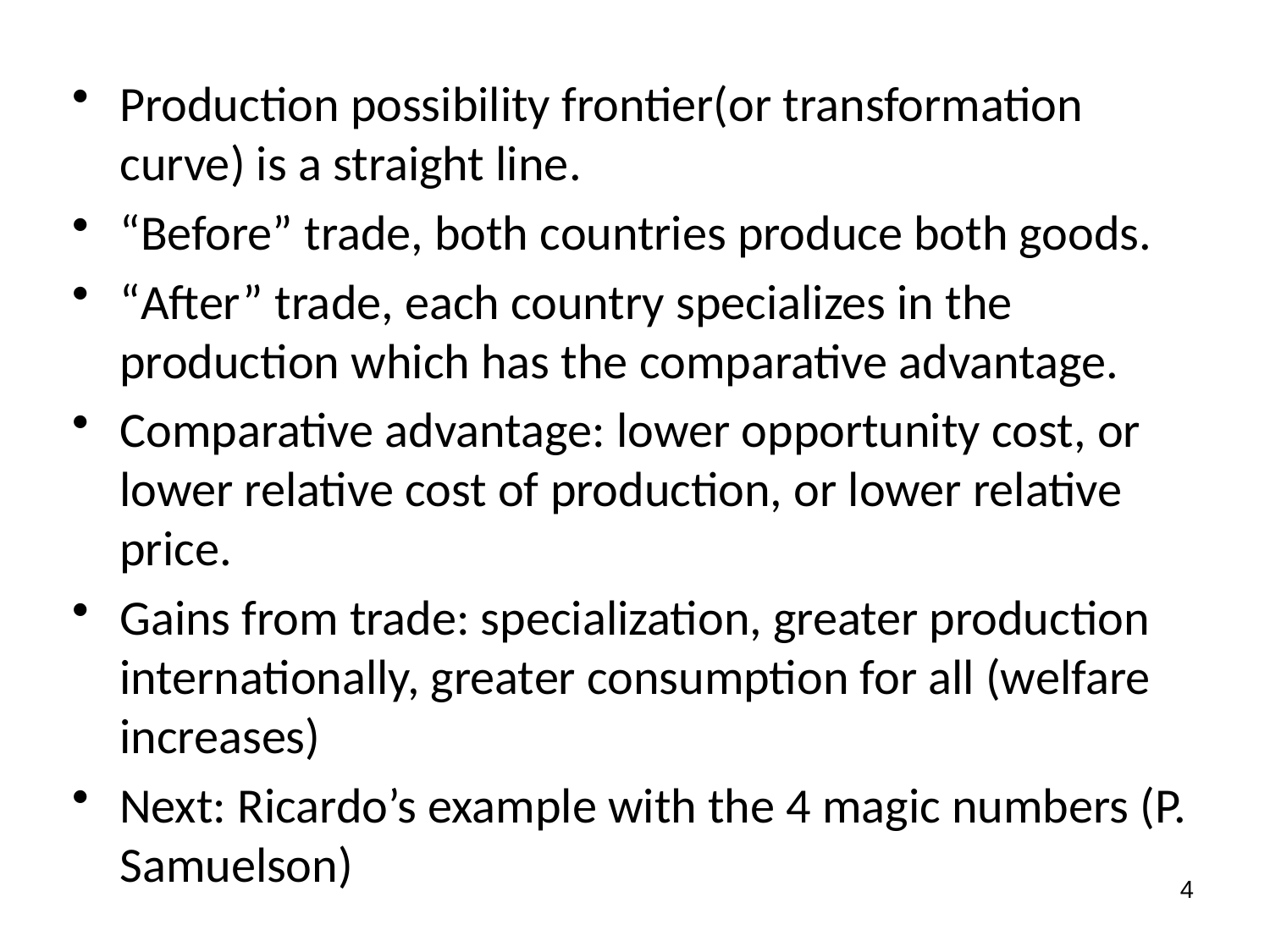

Production possibility frontier(or transformation curve) is a straight line.
“Before” trade, both countries produce both goods.
“After” trade, each country specializes in the production which has the comparative advantage.
Comparative advantage: lower opportunity cost, or lower relative cost of production, or lower relative price.
Gains from trade: specialization, greater production internationally, greater consumption for all (welfare increases)
Next: Ricardo’s example with the 4 magic numbers (P. Samuelson)
4